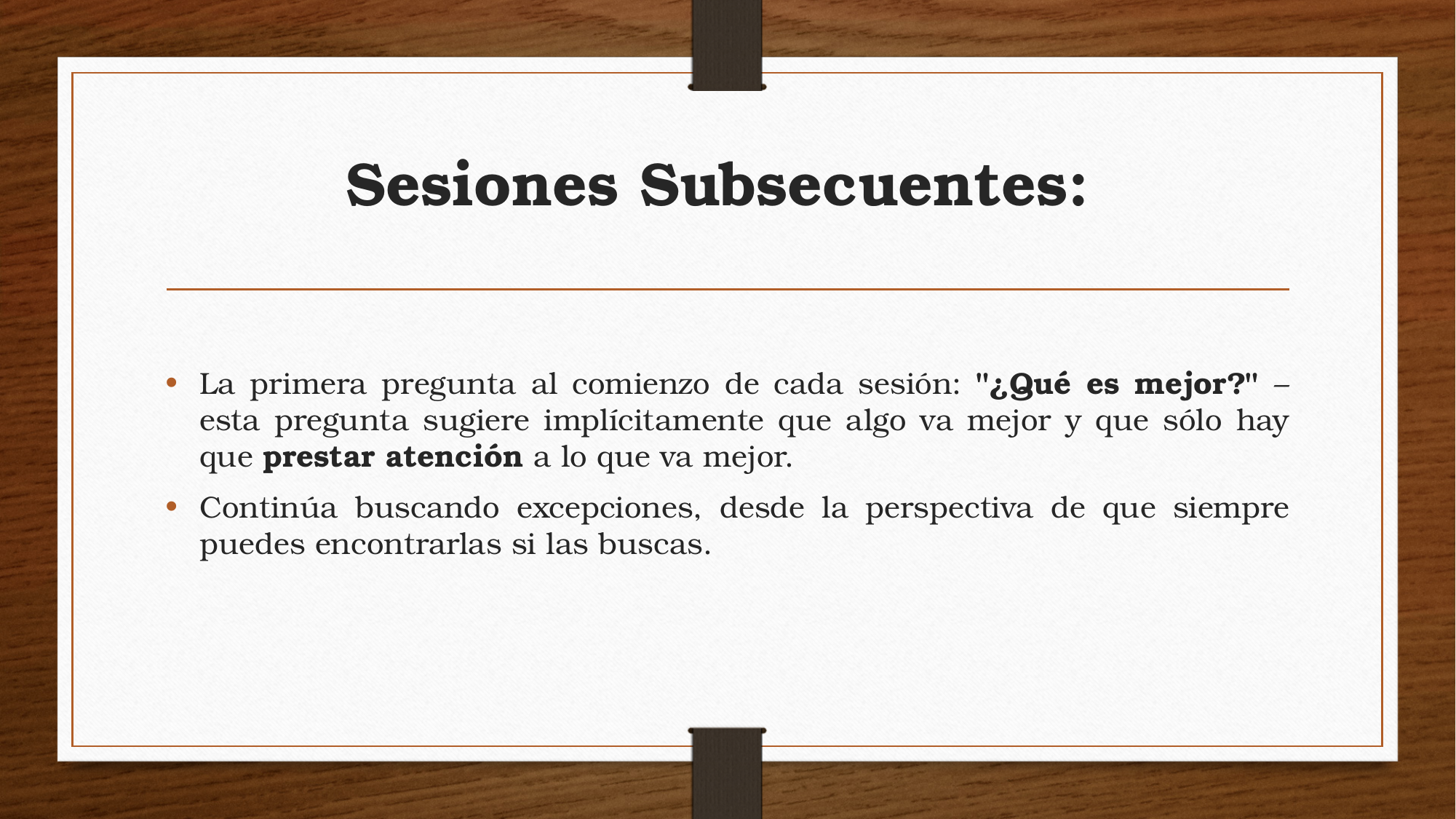

# Sesiones Subsecuentes:
La primera pregunta al comienzo de cada sesión: "¿Qué es mejor?" – esta pregunta sugiere implícitamente que algo va mejor y que sólo hay que prestar atención a lo que va mejor.
Continúa buscando excepciones, desde la perspectiva de que siempre puedes encontrarlas si las buscas.